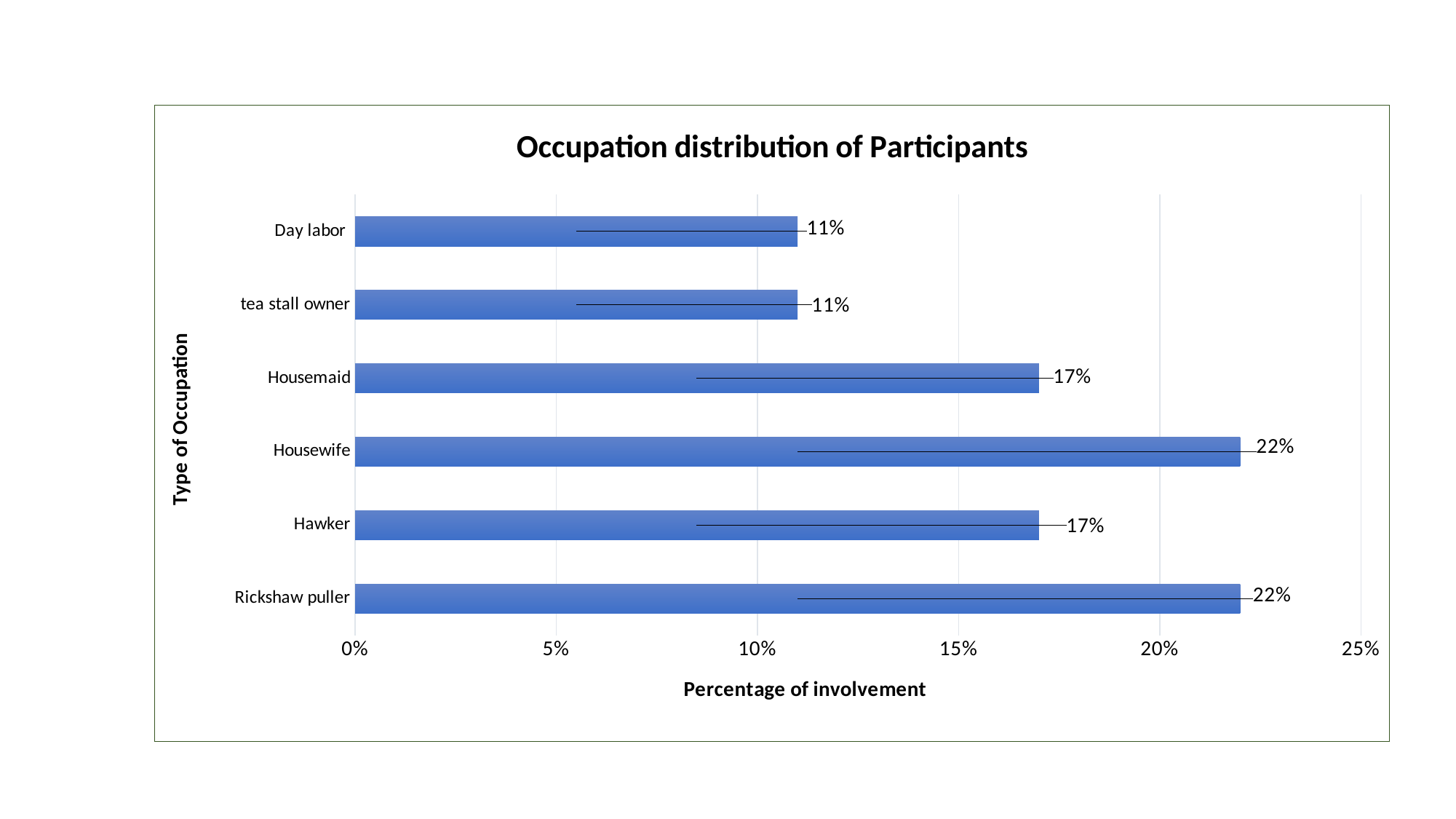

### Chart: Occupation distribution of Participants

| Category |  |
|---|---|
| Rickshaw puller | 0.22 |
| Hawker | 0.17 |
| Housewife | 0.22 |
| Housemaid | 0.17 |
| tea stall owner | 0.11 |
| Day labor  | 0.11 |